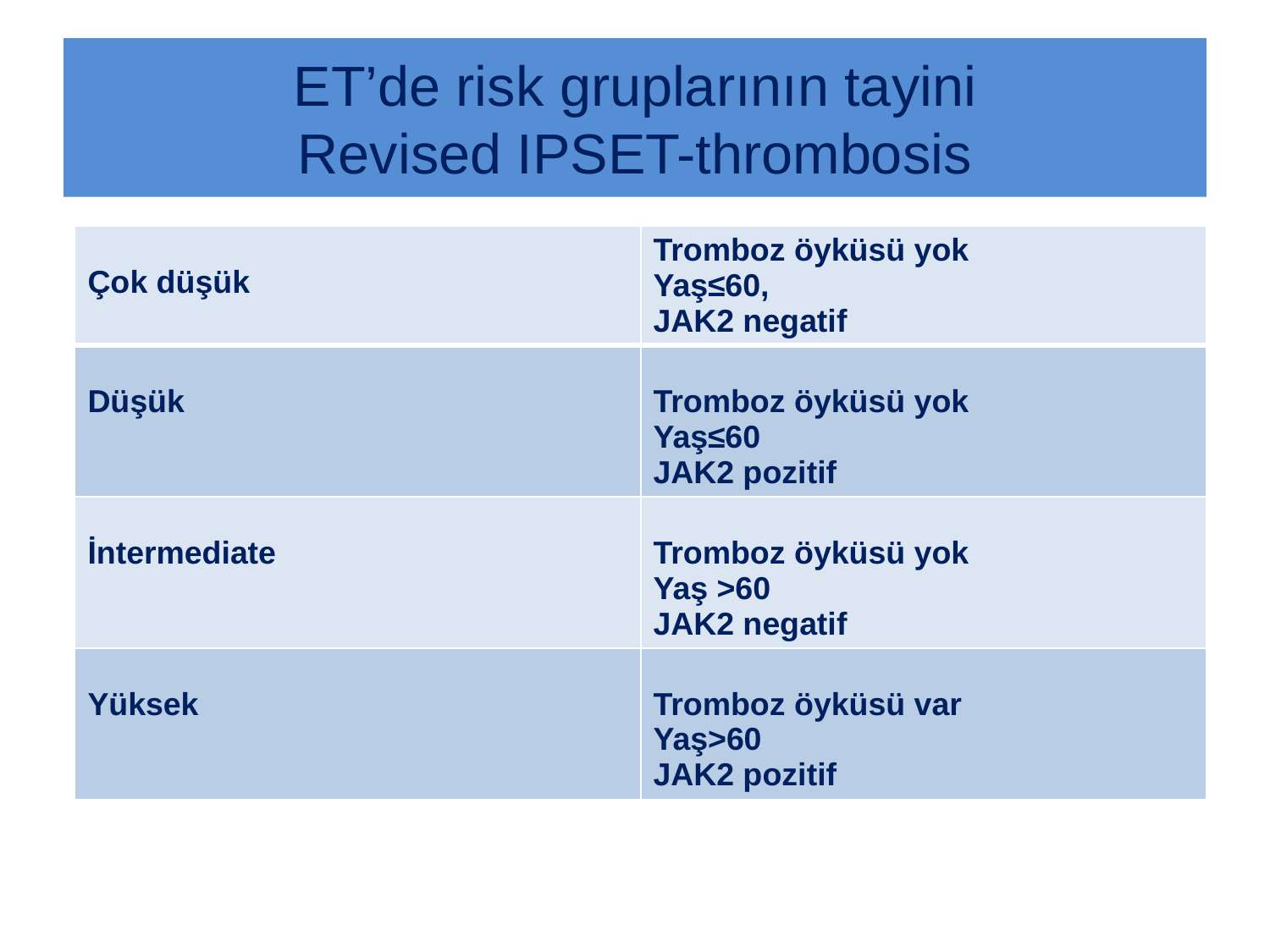

# ET’de risk gruplarının tayini Revised IPSET-thrombosis
| Çok düşük | Tromboz öyküsü yok Yaş≤60, JAK2 negatif |
| --- | --- |
| Düşük | Tromboz öyküsü yok Yaş≤60 JAK2 pozitif |
| İntermediate | Tromboz öyküsü yok Yaş >60 JAK2 negatif |
| Yüksek | Tromboz öyküsü var Yaş>60 JAK2 pozitif |